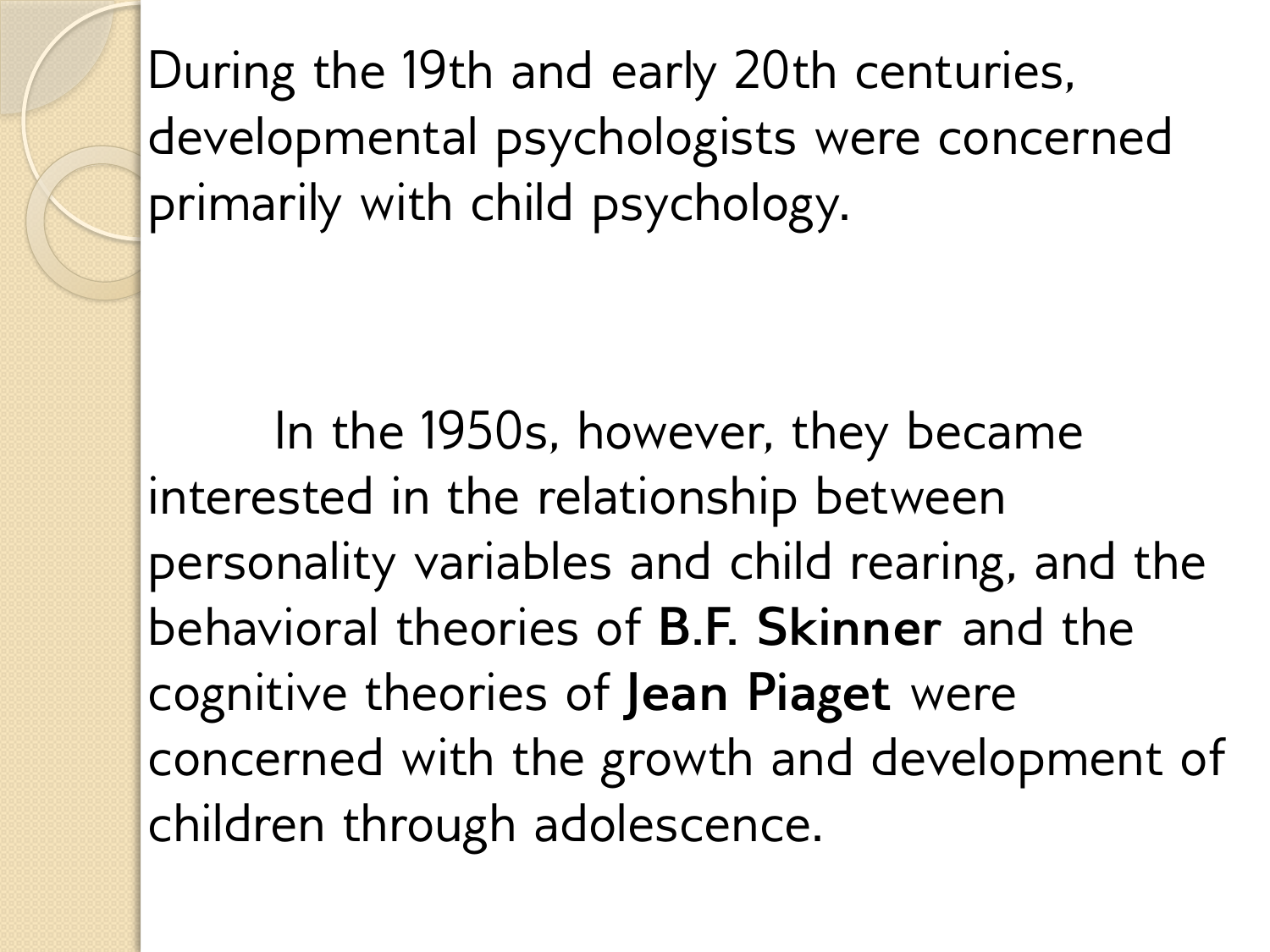

During the 19th and early 20th centuries, developmental psychologists were concerned primarily with child psychology.

		In the 1950s, however, they became interested in the relationship between personality variables and child rearing, and the behavioral theories of B.F. Skinner and the cognitive theories of Jean Piaget were concerned with the growth and development of children through adolescence.